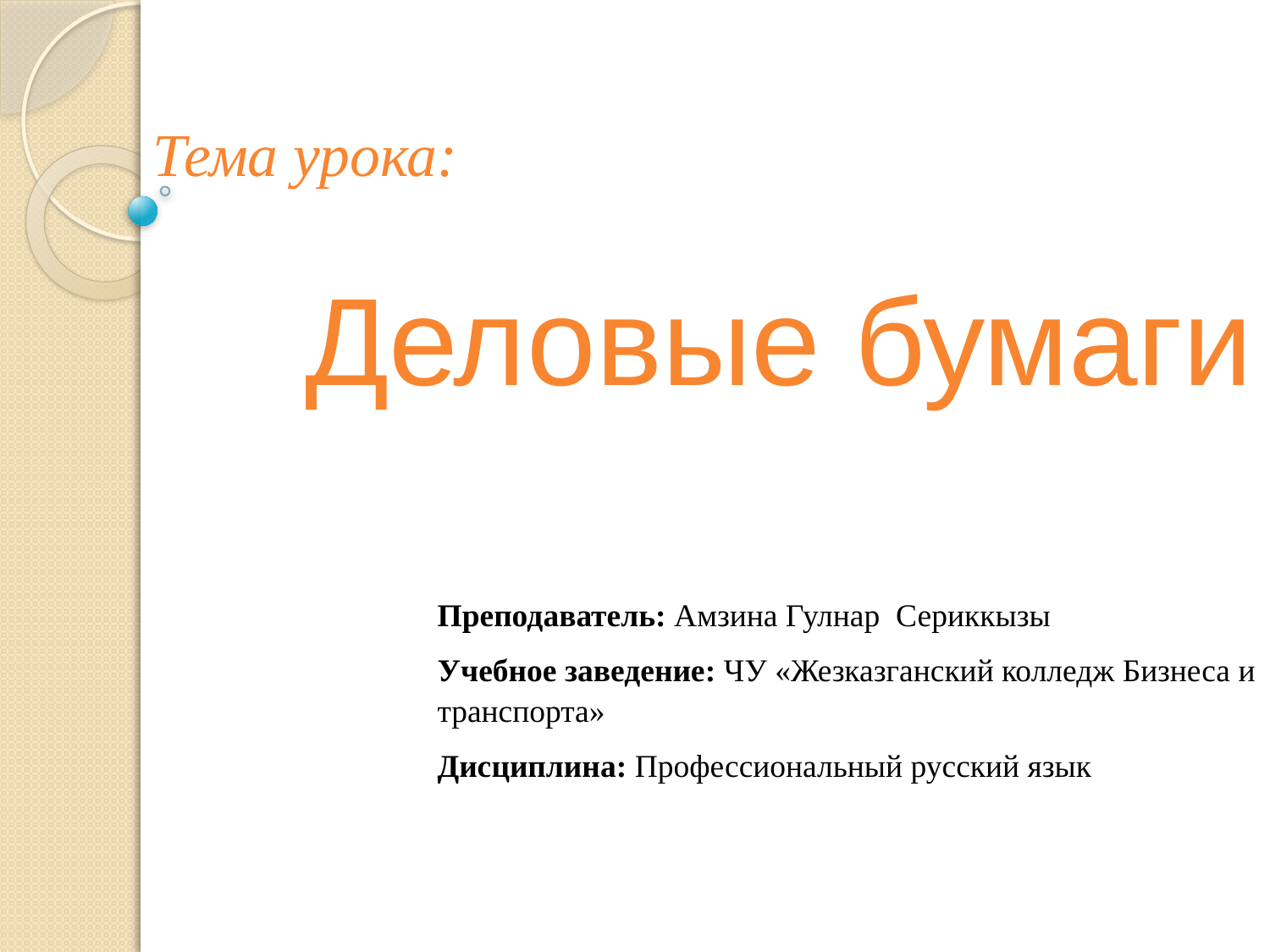

# Тема урока: Деловые бумаги
Преподаватель: Амзина Гулнар  Сериккызы
Учебное заведение: ЧУ «Жезказганский колледж Бизнеса и транспорта»
Дисциплина: Профессиональный русский язык